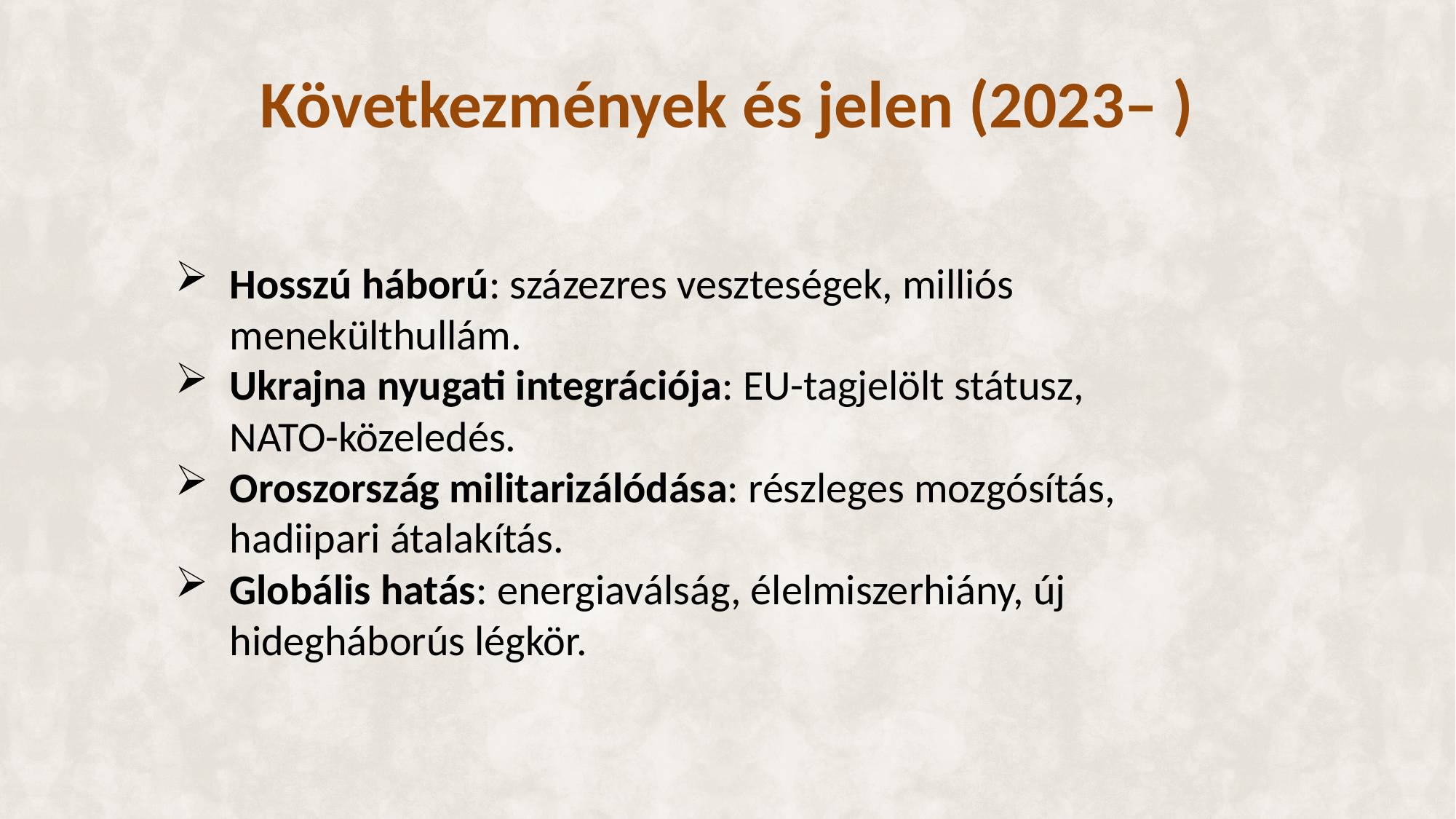

# Következmények és jelen (2023– )
Hosszú háború: százezres veszteségek, milliós menekülthullám.
Ukrajna nyugati integrációja: EU-tagjelölt státusz, NATO-közeledés.
Oroszország militarizálódása: részleges mozgósítás, hadiipari átalakítás.
Globális hatás: energiaválság, élelmiszerhiány, új hidegháborús légkör.